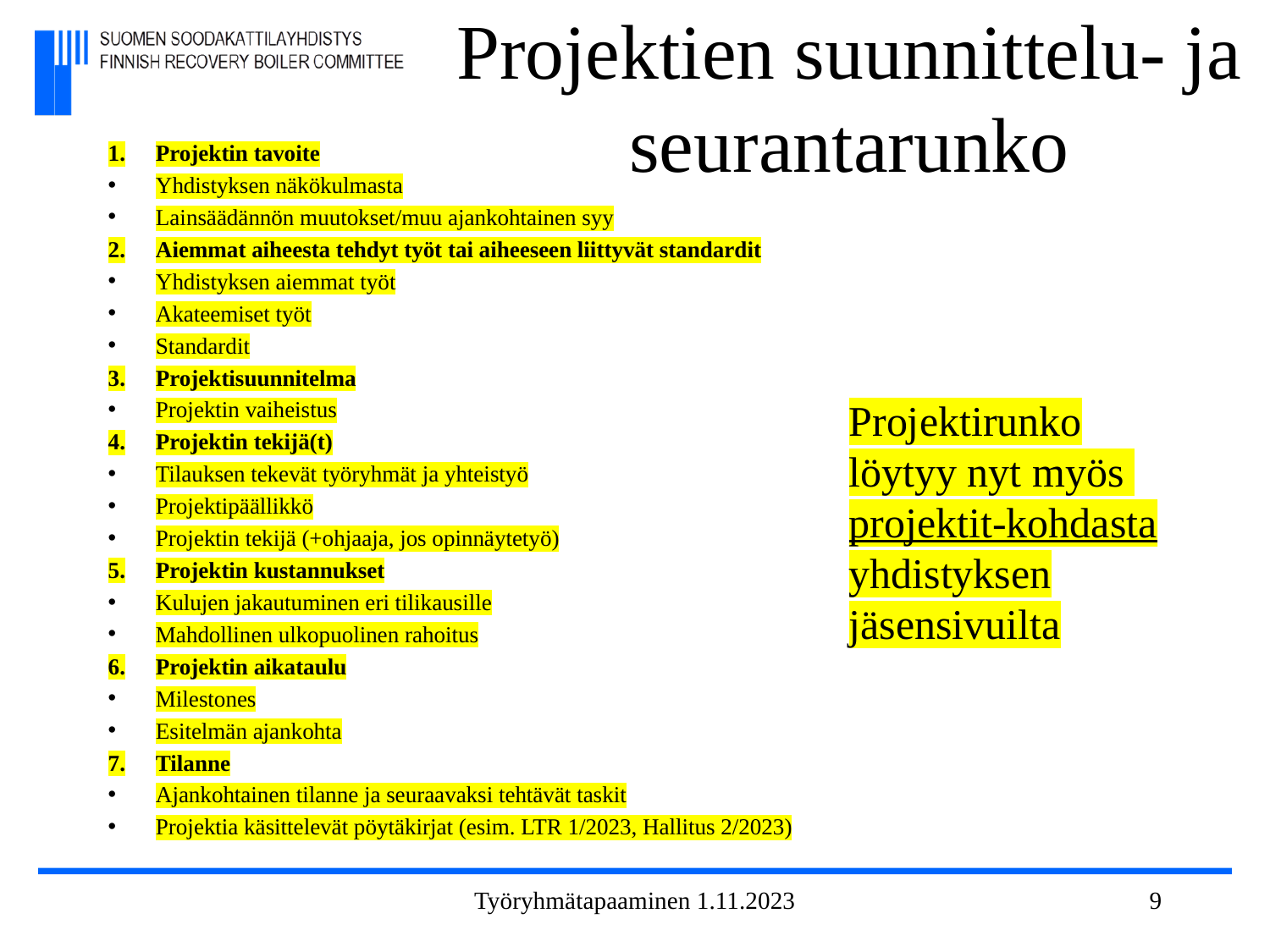

# Projektien suunnittelu- ja seurantarunko
Projektin tavoite
Yhdistyksen näkökulmasta
Lainsäädännön muutokset/muu ajankohtainen syy
Aiemmat aiheesta tehdyt työt tai aiheeseen liittyvät standardit
Yhdistyksen aiemmat työt
Akateemiset työt
Standardit
Projektisuunnitelma
Projektin vaiheistus
Projektin tekijä(t)
Tilauksen tekevät työryhmät ja yhteistyö
Projektipäällikkö
Projektin tekijä (+ohjaaja, jos opinnäytetyö)
Projektin kustannukset
Kulujen jakautuminen eri tilikausille
Mahdollinen ulkopuolinen rahoitus
Projektin aikataulu
Milestones
Esitelmän ajankohta
Tilanne
Ajankohtainen tilanne ja seuraavaksi tehtävät taskit
Projektia käsittelevät pöytäkirjat (esim. LTR 1/2023, Hallitus 2/2023)

Projektirunko löytyy nyt myös projektit-kohdasta yhdistyksen jäsensivuilta
Työryhmätapaaminen 1.11.2023
9